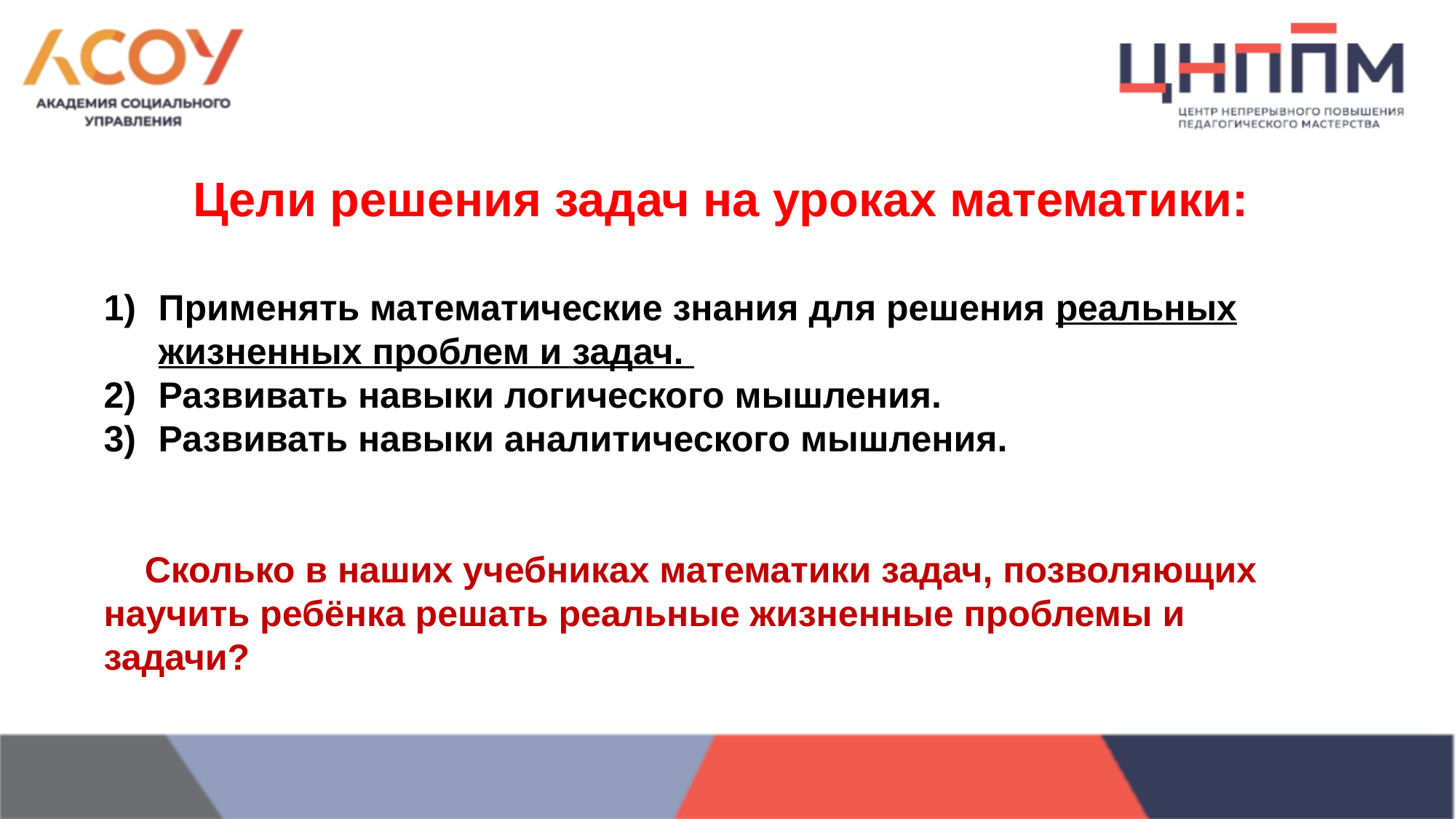

Цели решения задач на уроках математики:

Применять математические знания для решения реальных жизненных проблем и задач.
Развивать навыки логического мышления.
Развивать навыки аналитического мышления.

    Сколько в наших учебниках математики задач, позволяющих научить ребёнка решать реальные жизненные проблемы и задачи?